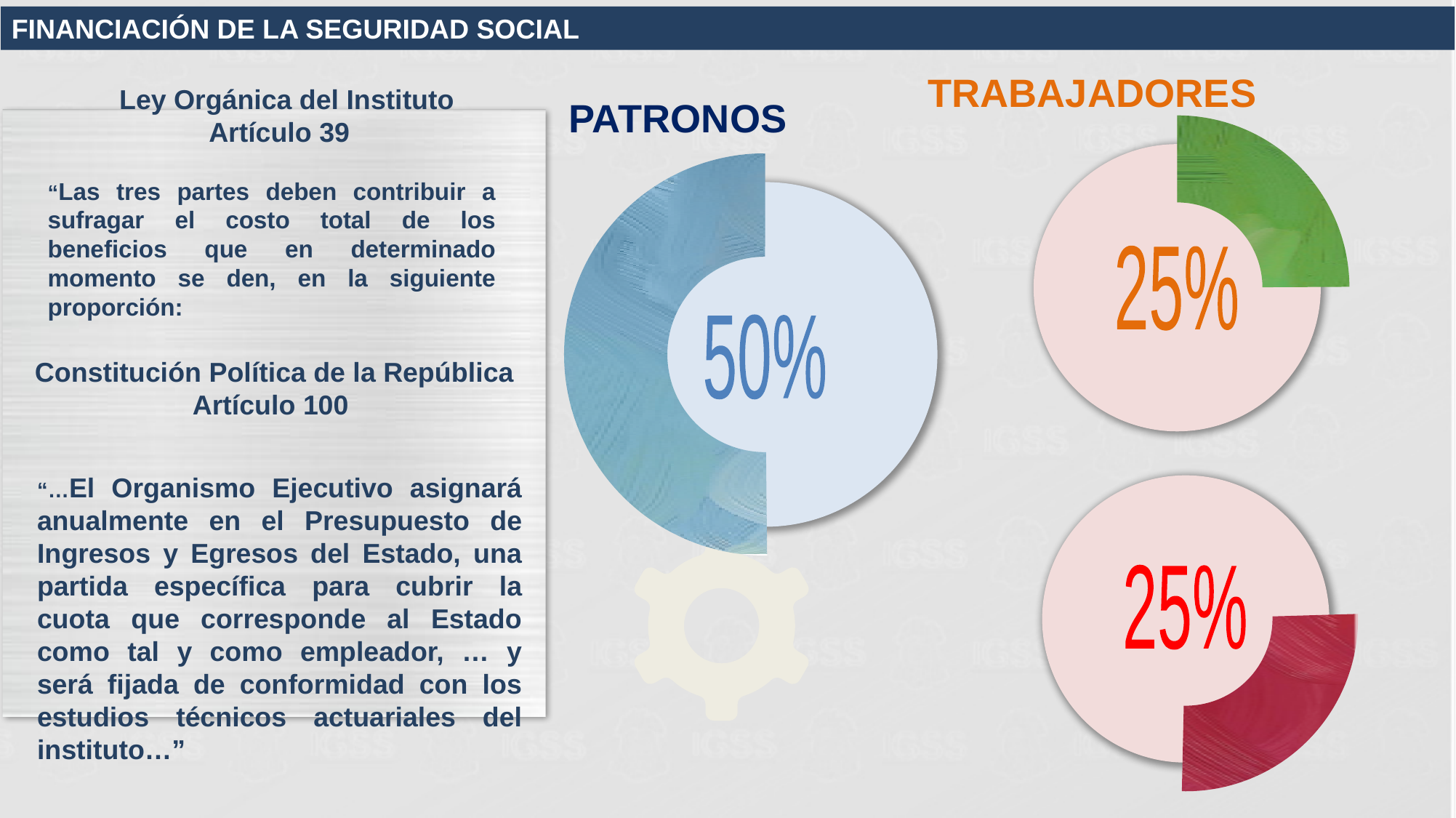

FINANCIACIÓN DE LA SEGURIDAD SOCIAL
TRABAJADORES
Ley Orgánica del Instituto
Artículo 39

“Las tres partes deben contribuir a sufragar el costo total de los beneficios que en determinado momento se den, en la siguiente proporción:
Constitución Política de la República
Artículo 100
“…El Organismo Ejecutivo asignará anualmente en el Presupuesto de Ingresos y Egresos del Estado, una partida específica para cubrir la cuota que corresponde al Estado como tal y como empleador, … y será fijada de conformidad con los estudios técnicos actuariales del instituto…”
PATRONOS

25%

50%

25%